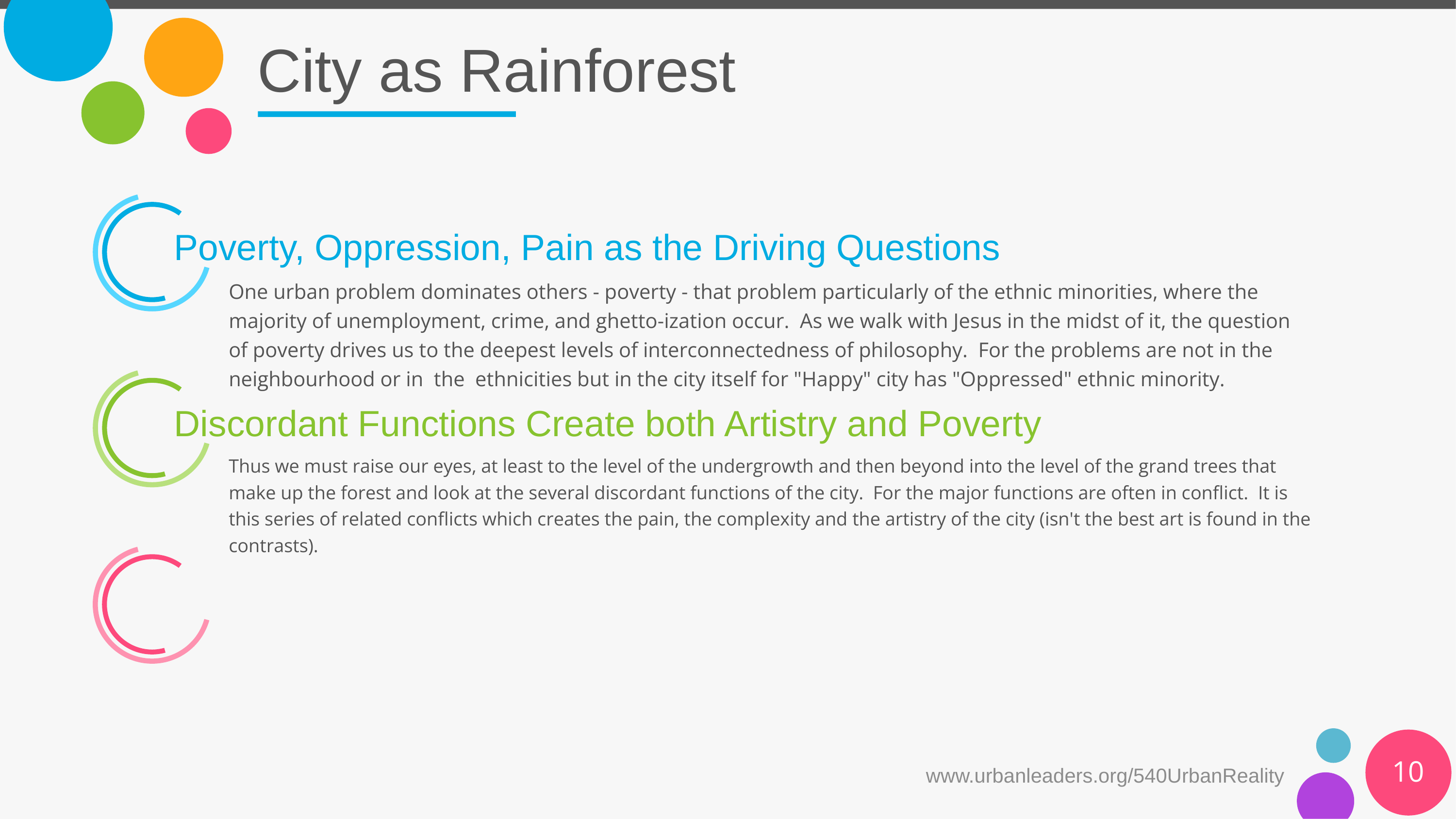

# City as Rainforest

Poverty, Oppression, Pain as the Driving Questions
One urban problem dominates others - poverty - that problem particularly of the ethnic minorities, where the majority of unemployment, crime, and ghetto-ization occur.  As we walk with Jesus in the midst of it, the question of poverty drives us to the deepest levels of interconnectedness of philosophy.  For the problems are not in the neighbourhood or in  the  ethnicities but in the city itself for "Happy" city has "Oppressed" ethnic minority.

Discordant Functions Create both Artistry and Poverty
Thus we must raise our eyes, at least to the level of the undergrowth and then beyond into the level of the grand trees that make up the forest and look at the several discordant functions of the city.  For the major functions are often in conflict.  It is this series of related conflicts which creates the pain, the complexity and the artistry of the city (isn't the best art is found in the contrasts).

10
www.urbanleaders.org/540UrbanReality